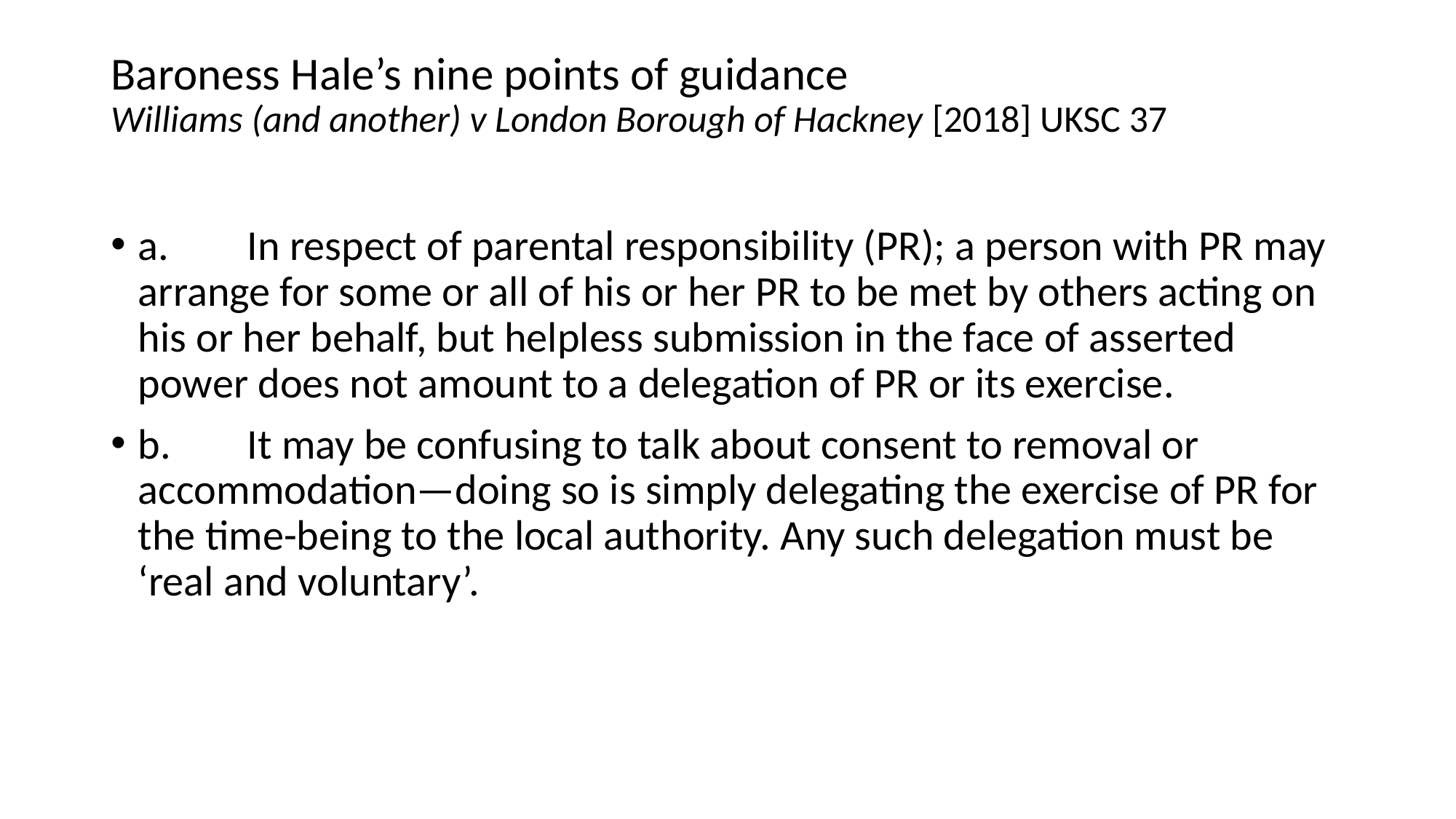

# Baroness Hale’s nine points of guidance Williams (and another) v London Borough of Hackney [2018] UKSC 37
a.	In respect of parental responsibility (PR); a person with PR may arrange for some or all of his or her PR to be met by others acting on his or her behalf, but helpless submission in the face of asserted power does not amount to a delegation of PR or its exercise.
b.	It may be confusing to talk about consent to removal or accommodation—doing so is simply delegating the exercise of PR for the time-being to the local authority. Any such delegation must be ‘real and voluntary’.